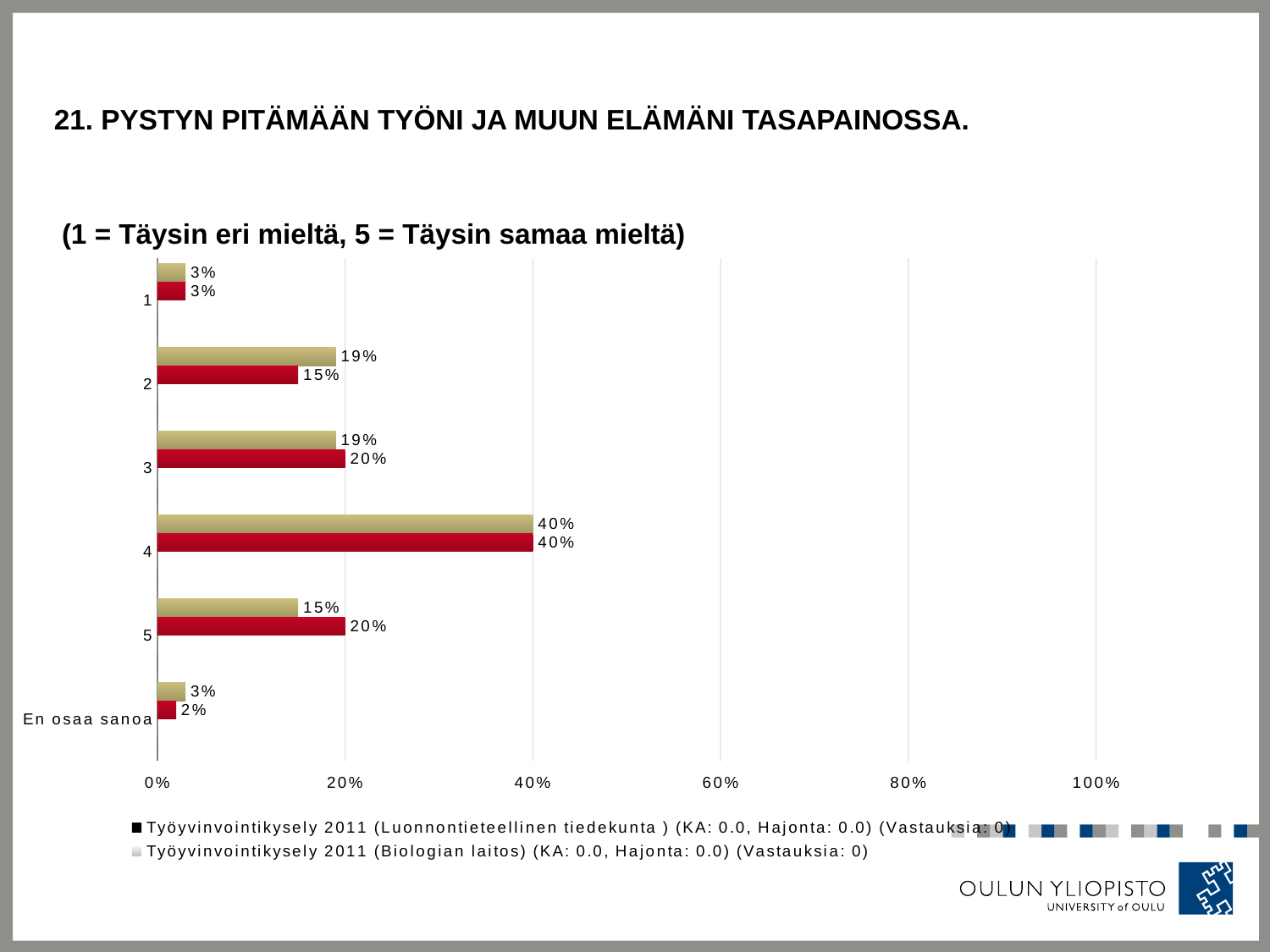

# 21. Pystyn pitämään työni ja muun elämäni tasapainossa.
 (1 = Täysin eri mieltä, 5 = Täysin samaa mieltä)

### Chart

| Category | Työhyvinvointikysely 2013 /Oulu (Biologian laitos) (KA: 3.45, Hajonta: 1.08) (Vastauksia: 62) | Työhyvinvointikysely 2013 /Oulu (Luonnontieteellinen tiedekunta ) (KA: 3.584, Hajonta: 1.076) (Vastauksia: 262) | Työyvinvointikysely 2011 (Biologian laitos) (KA: 0.0, Hajonta: 0.0) (Vastauksia: 0) | Työyvinvointikysely 2011 (Luonnontieteellinen tiedekunta ) (KA: 0.0, Hajonta: 0.0) (Vastauksia: 0) |
|---|---|---|---|---|
| 1 | 0.03 | 0.03 | 0.0 | 0.0 |
| 2 | 0.19 | 0.15 | 0.0 | 0.0 |
| 3 | 0.19 | 0.2 | 0.0 | 0.0 |
| 4 | 0.4 | 0.4 | 0.0 | 0.0 |
| 5 | 0.15 | 0.2 | 0.0 | 0.0 |
| En osaa sanoa | 0.03 | 0.02 | 0.0 | 0.0 |